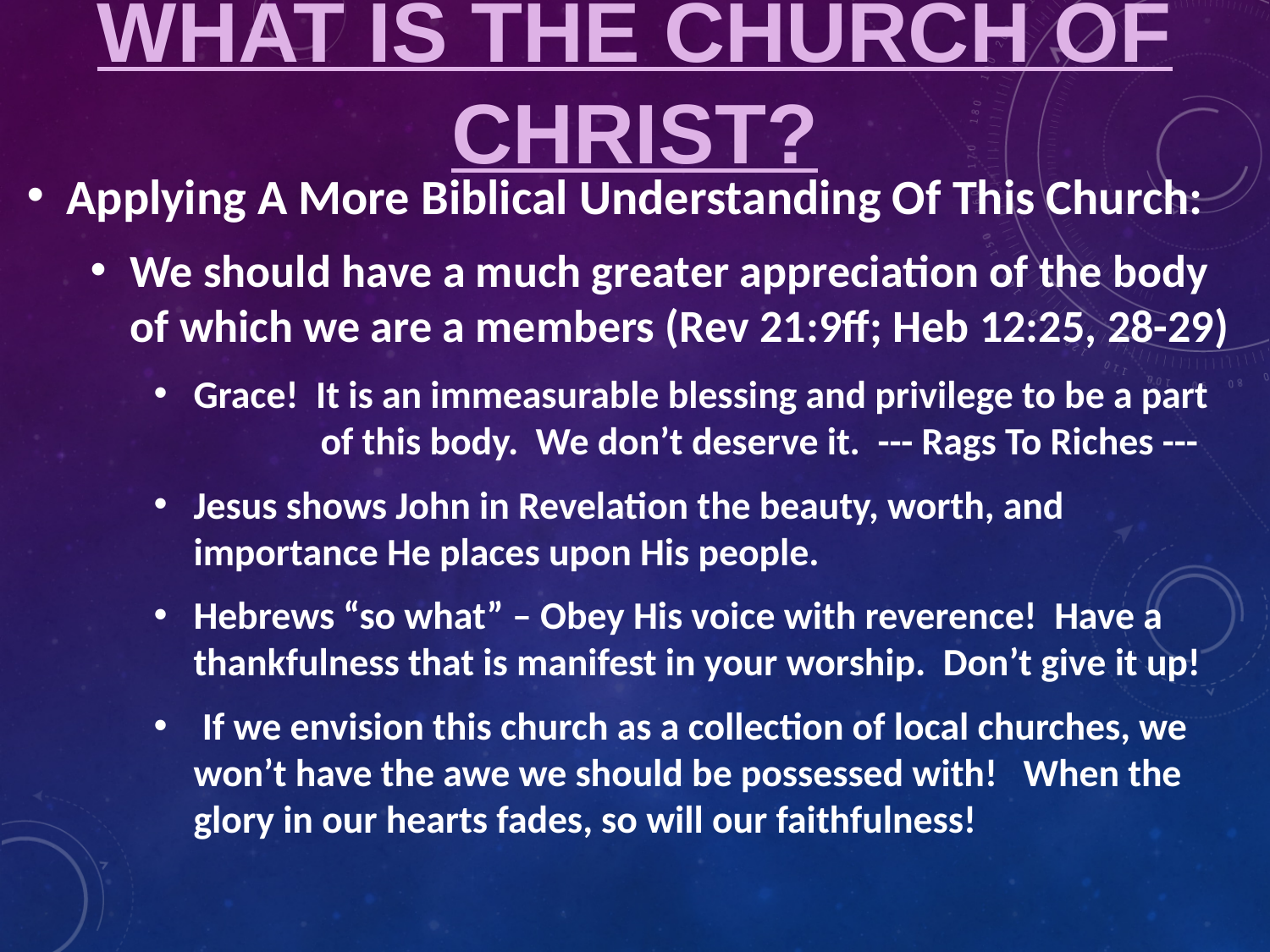

# What Is The Church Of Christ?
Applying A More Biblical Understanding Of This Church:
We should have a much greater appreciation of the body of which we are a members (Rev 21:9ff; Heb 12:25, 28-29)
Grace!  It is an immeasurable blessing and privilege to be a part 	of this body.  We don’t deserve it.  --- Rags To Riches ---
Jesus shows John in Revelation the beauty, worth, and 	importance He places upon His people.
Hebrews “so what” – Obey His voice with reverence!  Have a 	thankfulness that is manifest in your worship.  Don’t give it up!
 If we envision this church as a collection of local churches, we 	won’t have the awe we should be possessed with!   When the 	glory in our hearts fades, so will our faithfulness!